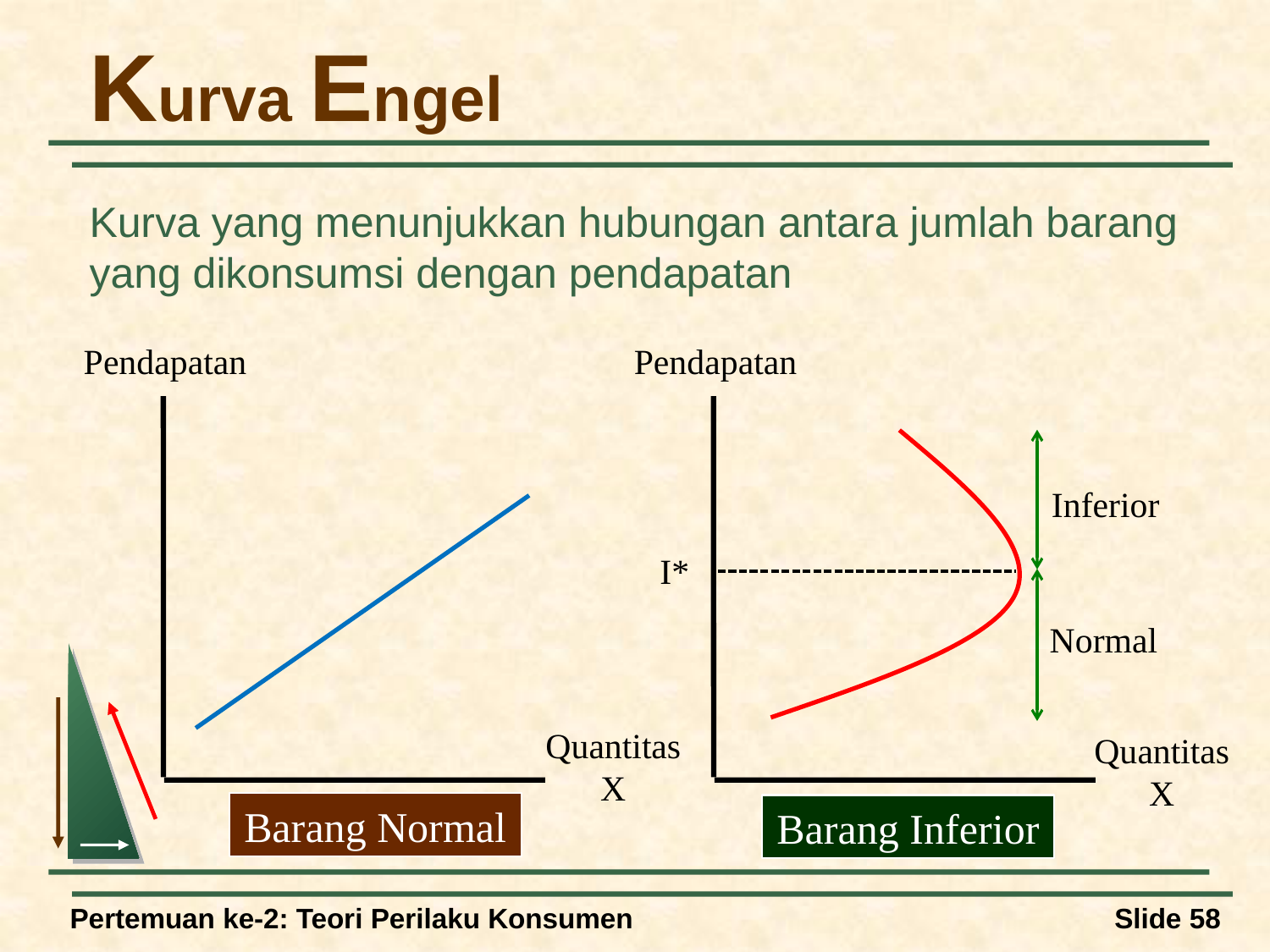

# Kurva Engel
Kurva yang menunjukkan hubungan antara jumlah barang yang dikonsumsi dengan pendapatan
Pendapatan

Quantitas X

Pendapatan

Quantitas X

Inferior
I*
Normal
Barang Normal
Barang Inferior
Pertemuan ke-2: Teori Perilaku Konsumen
Slide 58